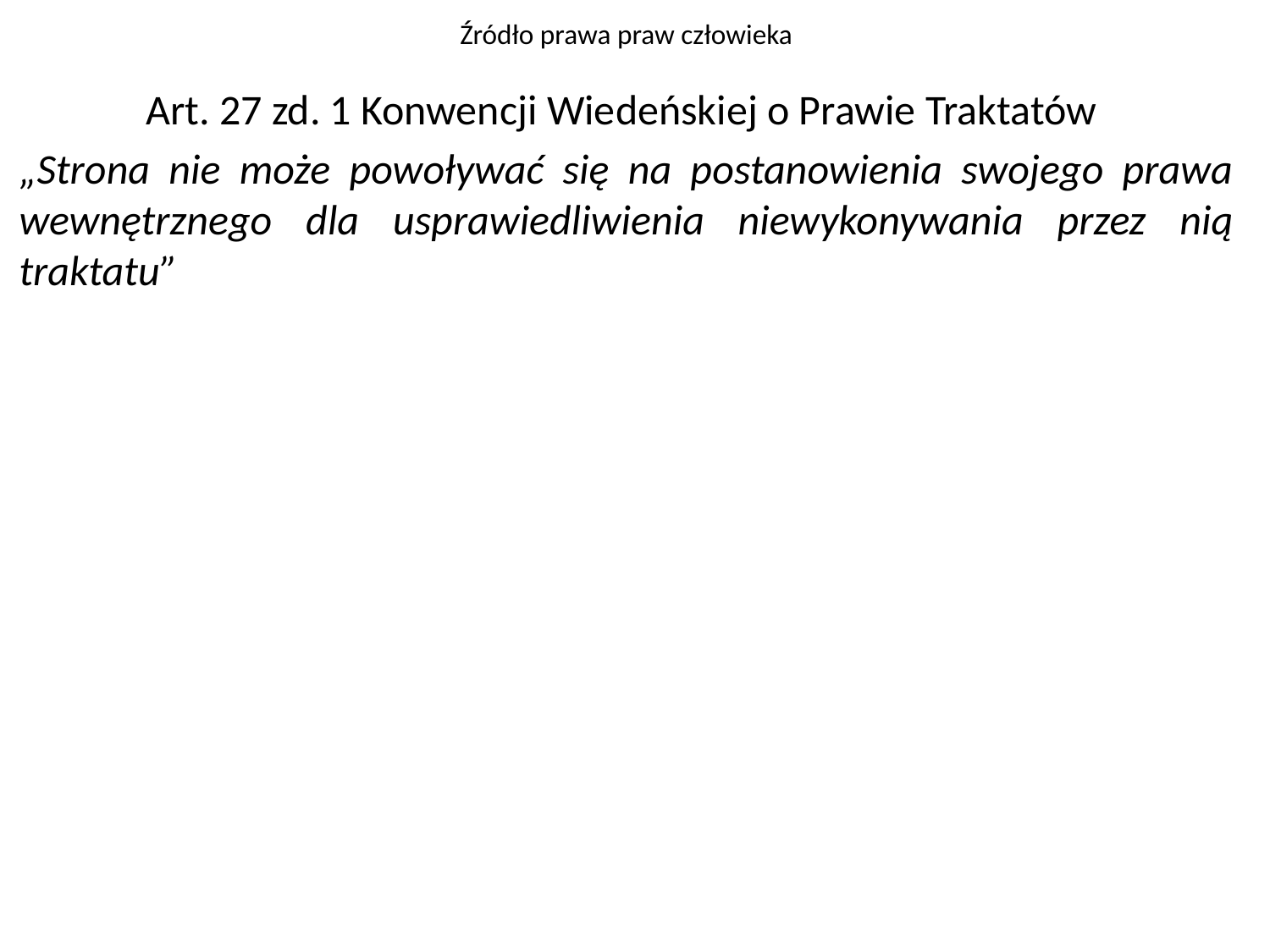

# Źródło prawa praw człowieka
	Art. 27 zd. 1 Konwencji Wiedeńskiej o Prawie Traktatów
„Strona nie może powoływać się na postanowienia swojego prawa wewnętrznego dla usprawiedliwienia niewykonywania przez nią traktatu”